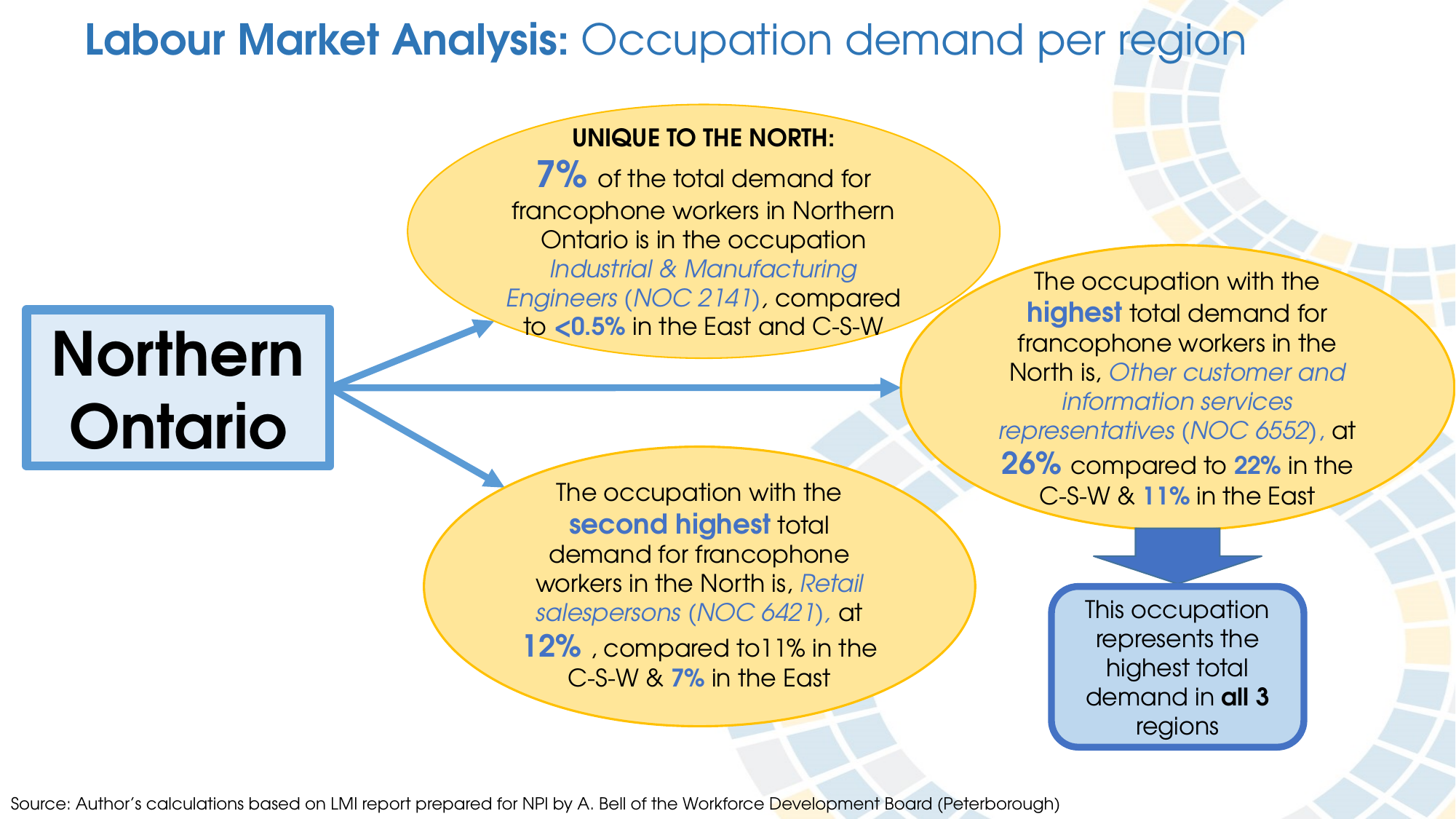

Labour Market Analysis: Occupation demand per region

UNIQUE TO THE NORTH:
7% of the total demand for francophone workers in Northern Ontario is in the occupation Industrial & Manufacturing Engineers (NOC 2141), compared to <0.5% in the East and C-S-W
The occupation with the highest total demand for francophone workers in the North is, Other customer and information services representatives (NOC 6552), at 26% compared to 22% in the C-S-W & 11% in the East
Northern Ontario

The occupation with the second highest total demand for francophone workers in the North is, Retail salespersons (NOC 6421), at 12% , compared to11% in the C-S-W & 7% in the East

This occupation represents the highest total demand in all 3 regions
Source: Author’s calculations based on LMI report prepared for NPI by A. Bell of the Workforce Development Board (Peterborough)